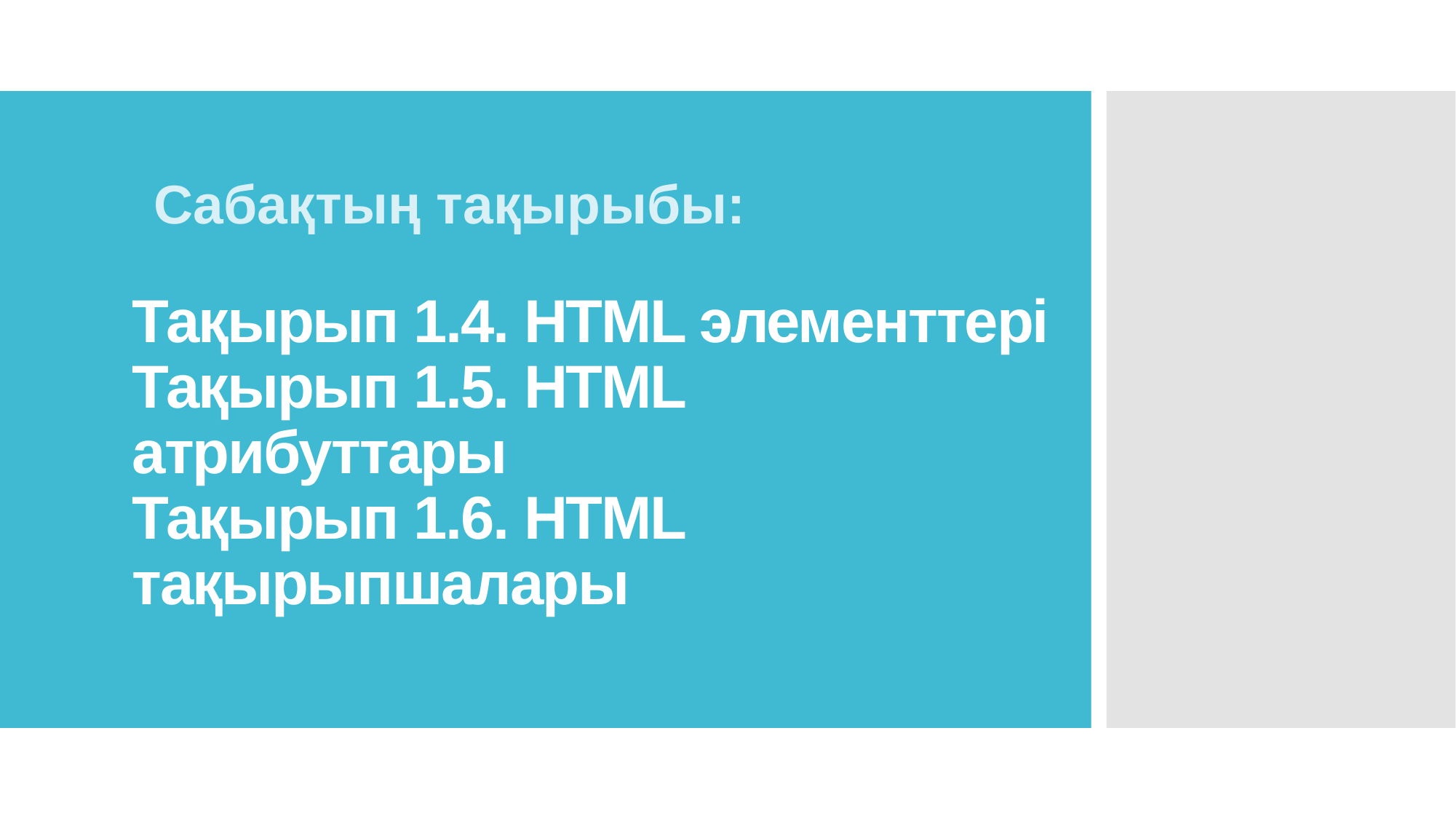

Сабақтың тақырыбы:
# Тақырып 1.4. HTML элементтері Тақырып 1.5. HTML атрибуттары Тақырып 1.6. HTML тақырыпшалары